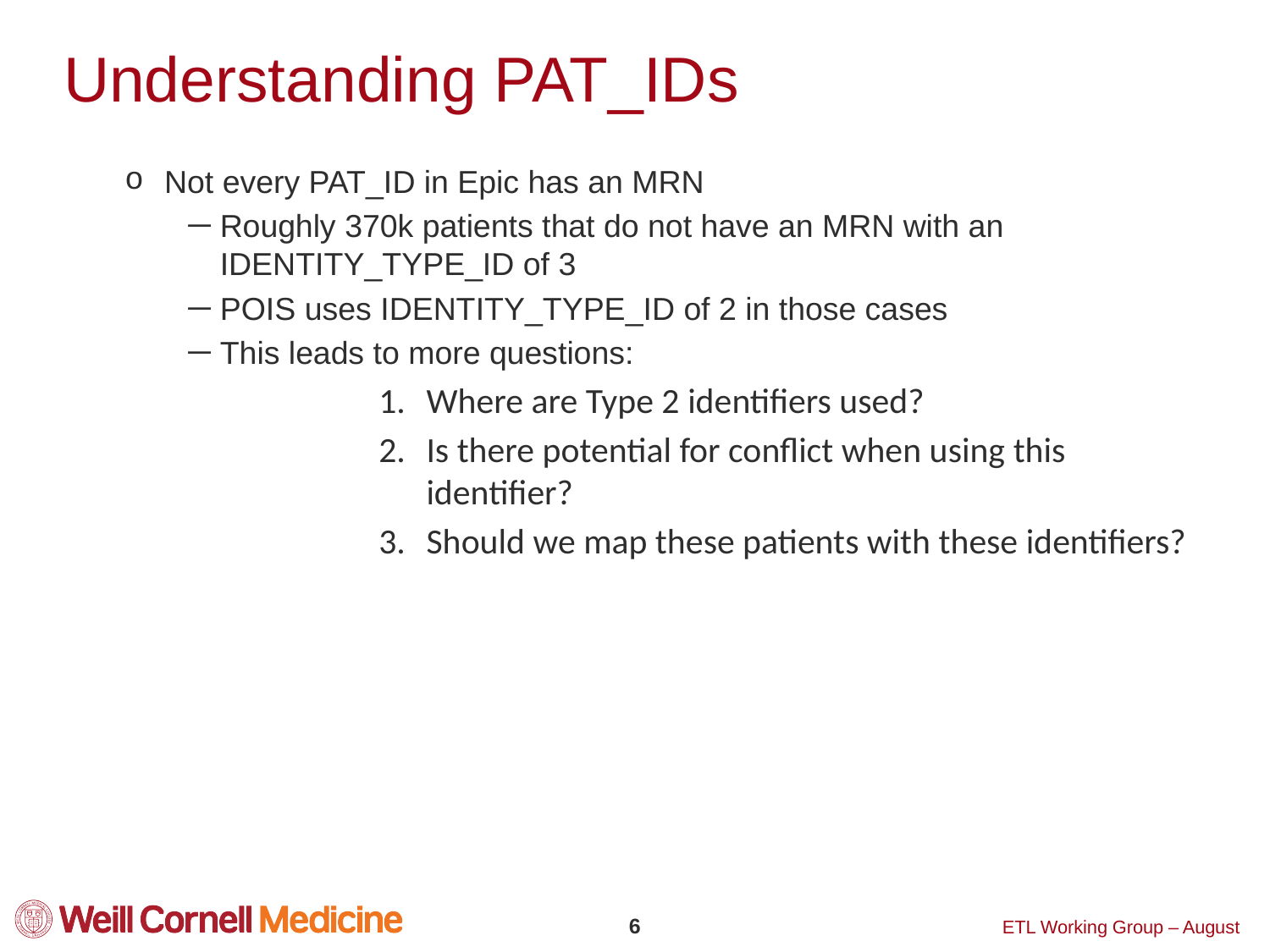

# Understanding PAT_IDs
Not every PAT_ID in Epic has an MRN
Roughly 370k patients that do not have an MRN with an IDENTITY_TYPE_ID of 3
POIS uses IDENTITY_TYPE_ID of 2 in those cases
This leads to more questions:
Where are Type 2 identifiers used?
Is there potential for conflict when using this identifier?
Should we map these patients with these identifiers?